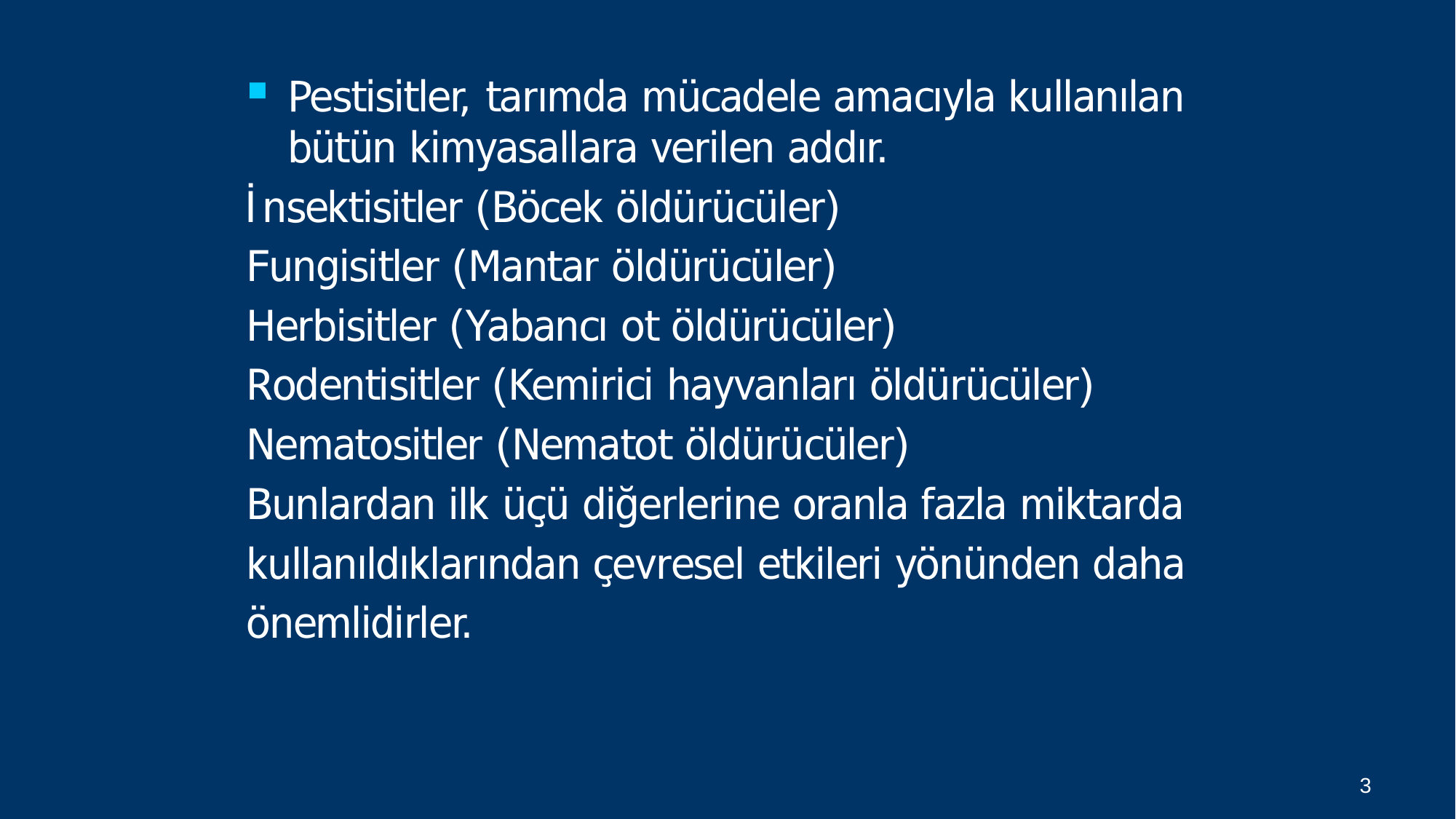

Pestisitler, tarımda mücadele amacıyla kullanılan bütün kimyasallara verilen addır.
İnsektisitler (Böcek öldürücüler)
Fungisitler (Mantar öldürücüler)
Herbisitler (Yabancı ot öldürücüler)
Rodentisitler (Kemirici hayvanları öldürücüler)
Nematositler (Nematot öldürücüler)
Bunlardan ilk üçü diğerlerine oranla fazla miktarda
kullanıldıklarından çevresel etkileri yönünden daha
önemlidirler.

3